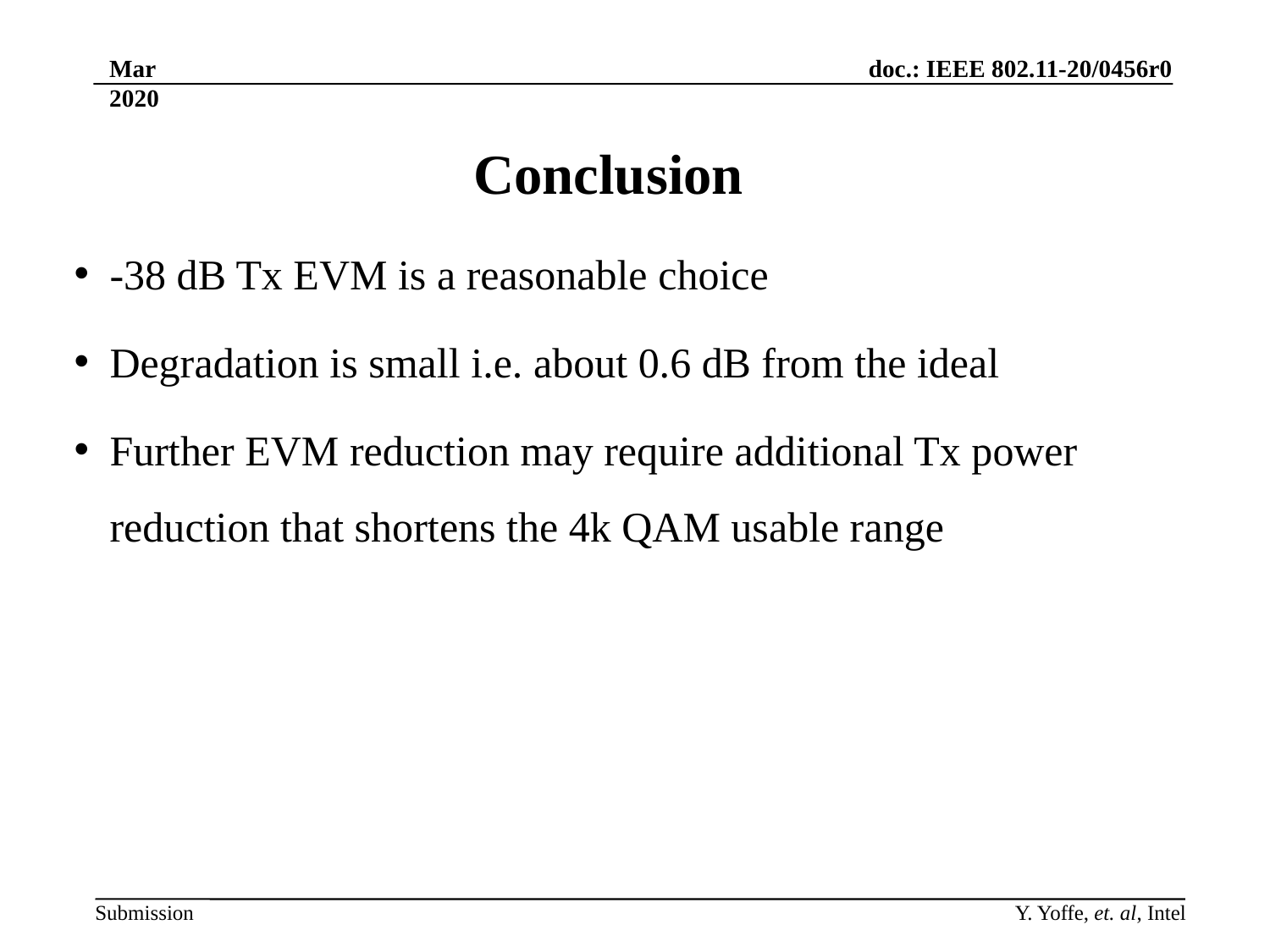

Mar 2020
Conclusion
-38 dB Tx EVM is a reasonable choice
Degradation is small i.e. about 0.6 dB from the ideal
Further EVM reduction may require additional Tx power reduction that shortens the 4k QAM usable range

Y. Yoffe, et. al, Intel